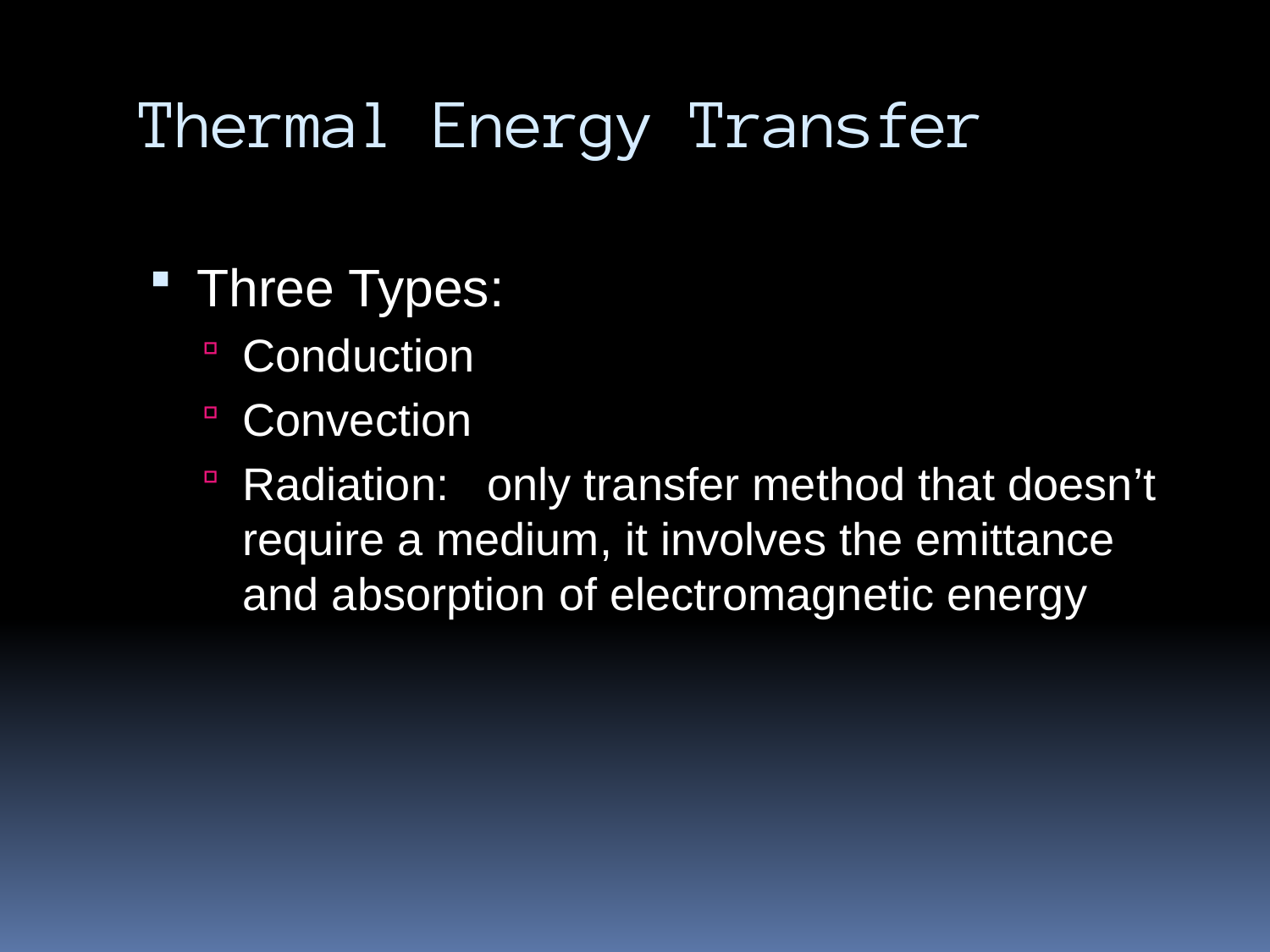

# Thermal Energy Transfer
Three Types:
Conduction
Convection
Radiation:   only transfer method that doesn’t require a medium, it involves the emittance and absorption of electromagnetic energy